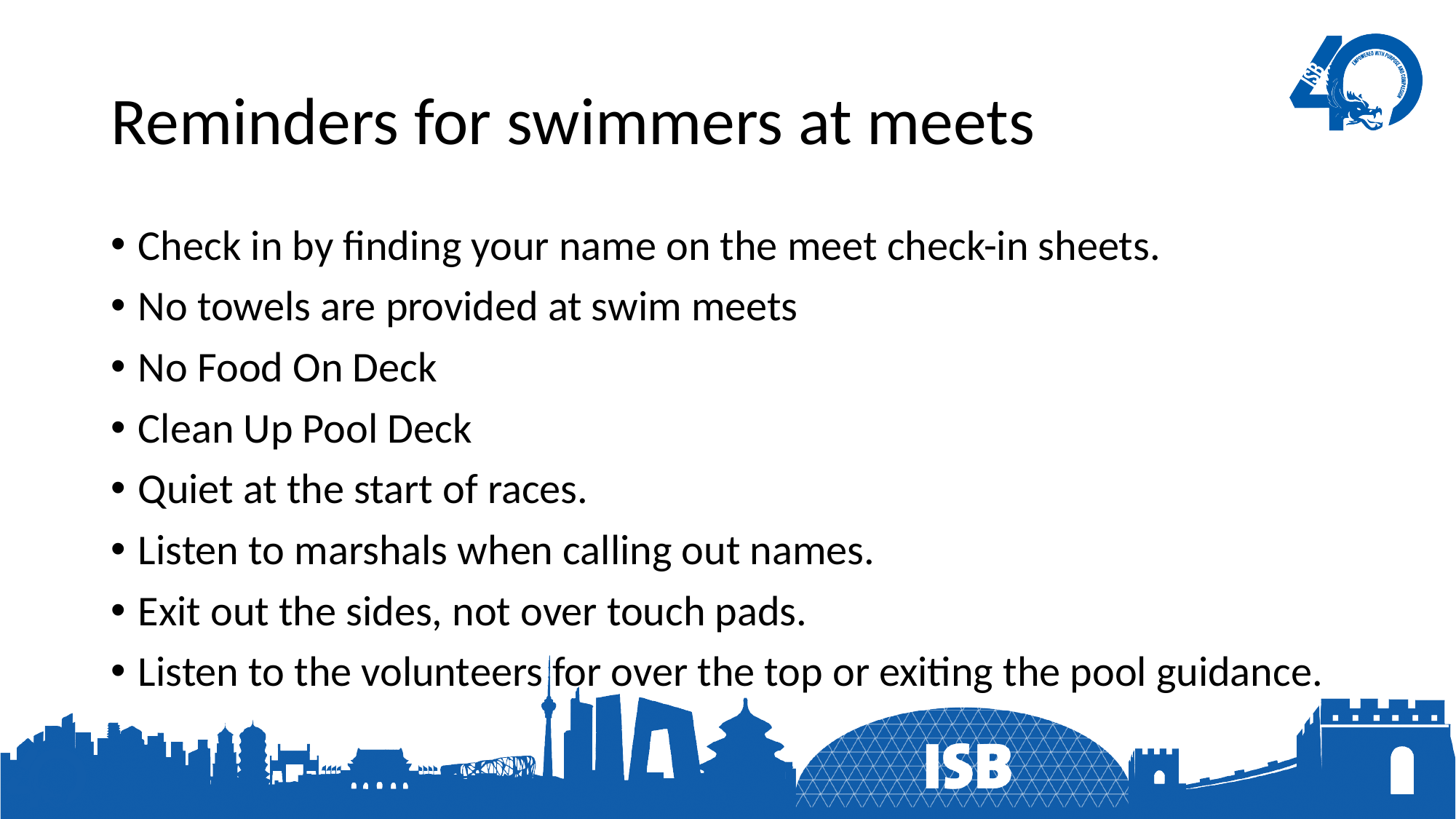

# Reminders for swimmers at meets
Check in by finding your name on the meet check-in sheets.
No towels are provided at swim meets
No Food On Deck
Clean Up Pool Deck
Quiet at the start of races.
Listen to marshals when calling out names.
Exit out the sides, not over touch pads.
Listen to the volunteers for over the top or exiting the pool guidance.